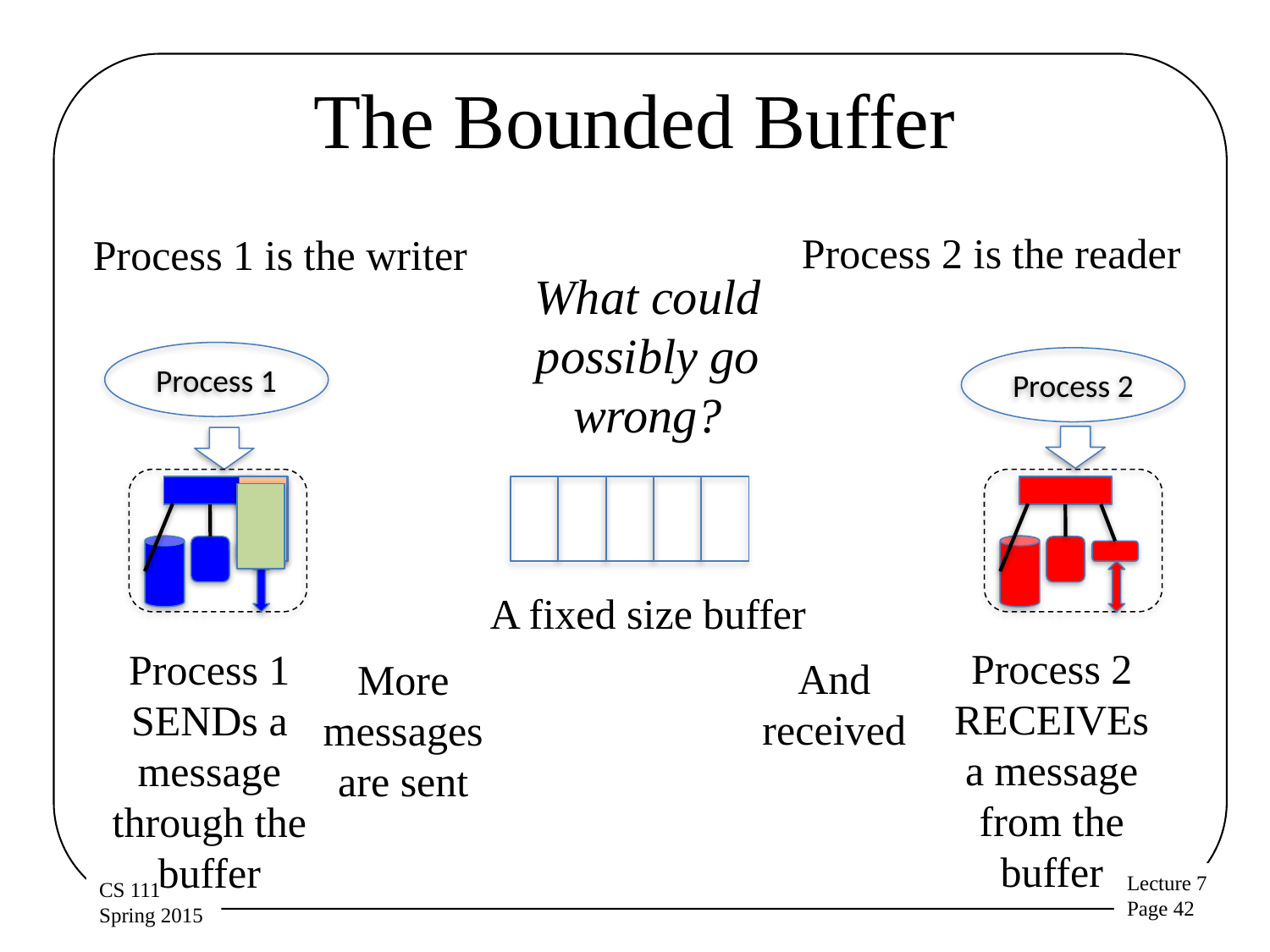

# The Bounded Buffer
Process 2 is the reader

Process 1 is the writer
What could possibly go wrong?
Process 1
Process 2

A fixed size buffer
Process 2 RECEIVEsa message from the buffer
Process 1 SENDs a message through the buffer
And received
More messages are sent